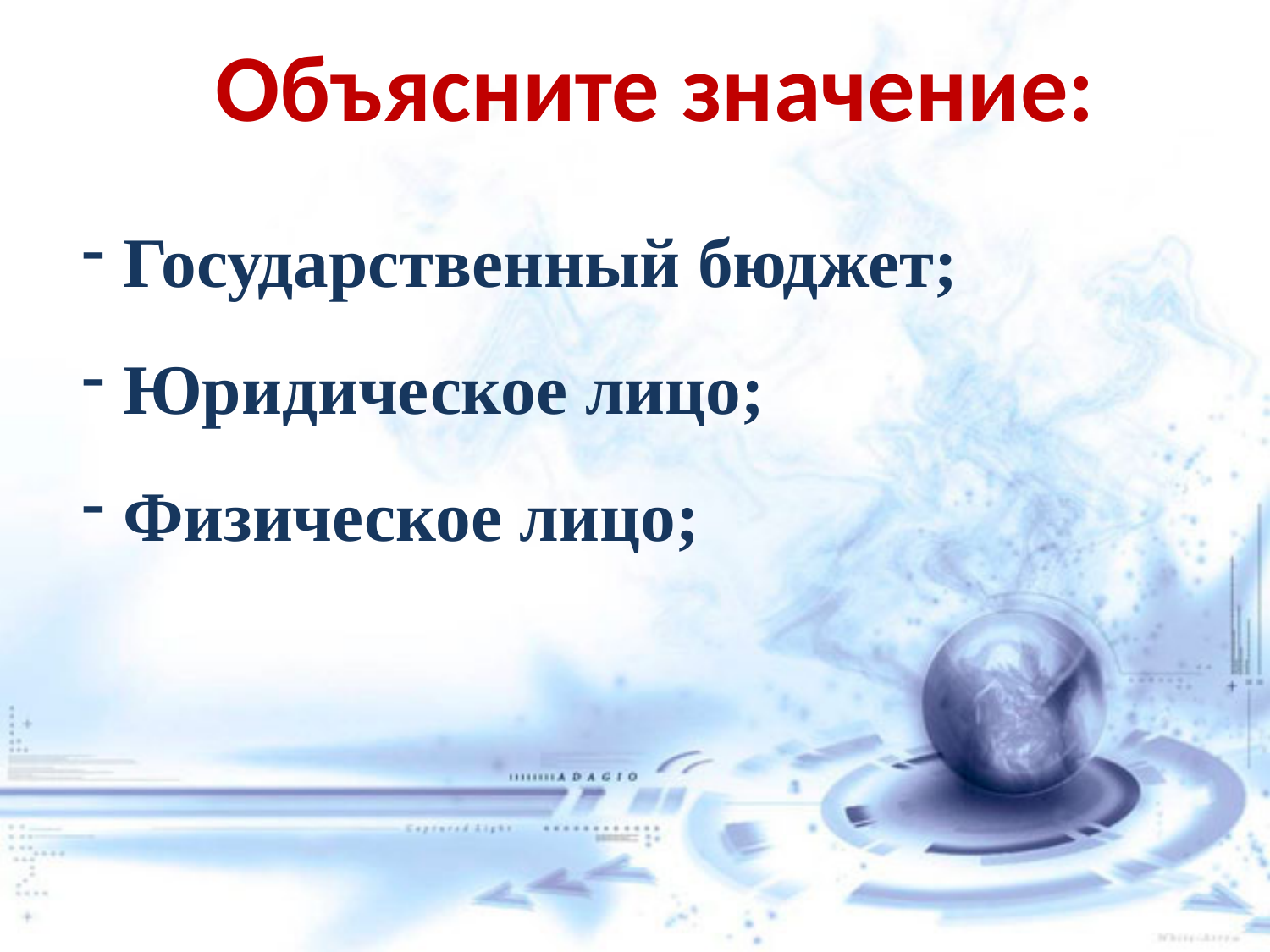

Объясните значение:
 Государственный бюджет;
 Юридическое лицо;
 Физическое лицо;